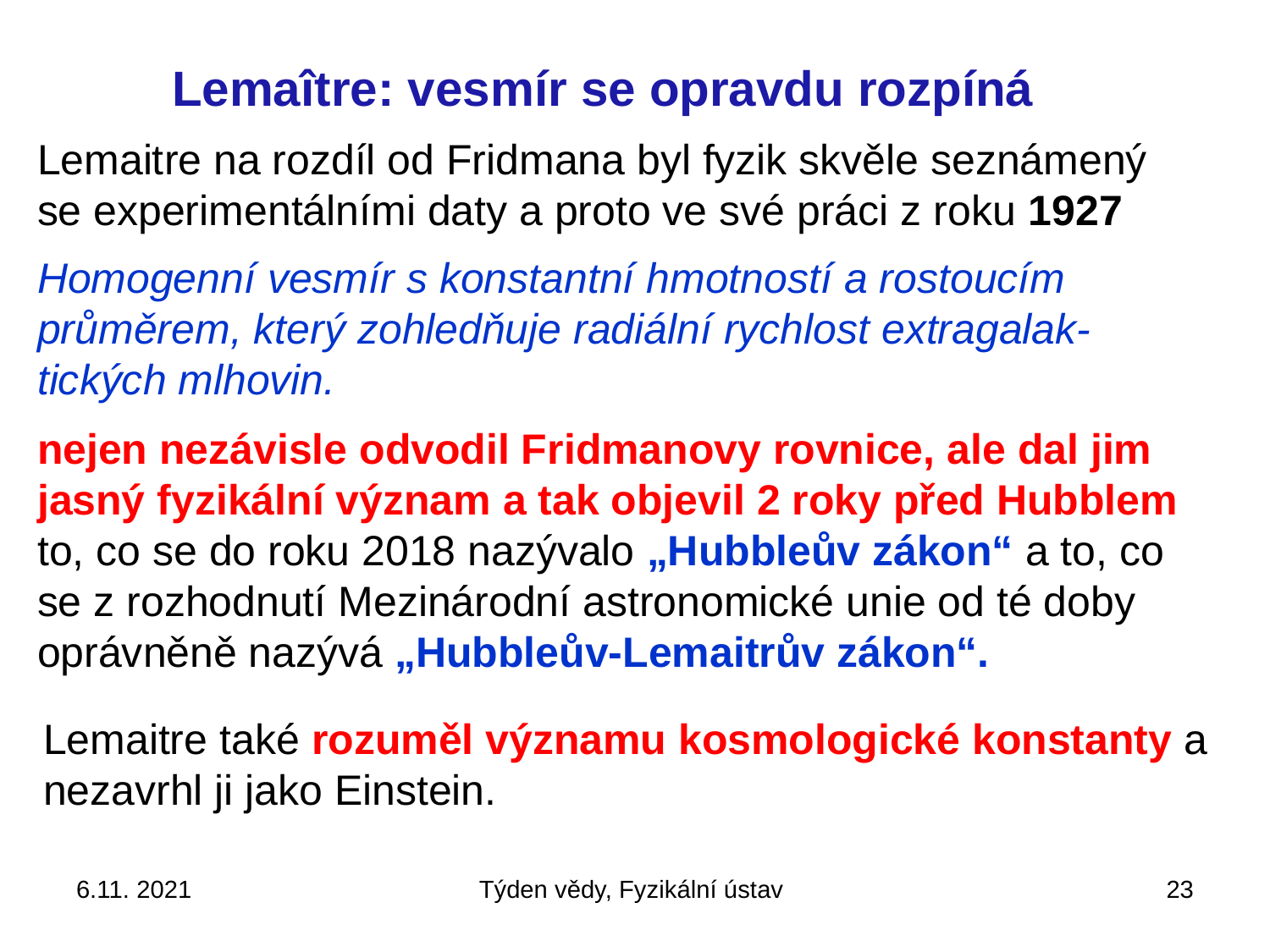

Lemaître: vesmír se opravdu rozpíná
Lemaitre na rozdíl od Fridmana byl fyzik skvěle seznámený se experimentálními daty a proto ve své práci z roku 1927

Homogenní vesmír s konstantní hmotností a rostoucím průměrem, který zohledňuje radiální rychlost extragalak-tických mlhovin.
nejen nezávisle odvodil Fridmanovy rovnice, ale dal jim jasný fyzikální význam a tak objevil 2 roky před Hubblem to, co se do roku 2018 nazývalo „Hubbleův zákon“ a to, co se z rozhodnutí Mezinárodní astronomické unie od té doby oprávněně nazývá „Hubbleův-Lemaitrův zákon“.
Lemaitre také rozuměl významu kosmologické konstanty a nezavrhl ji jako Einstein.
6.11. 2021
Týden vědy, Fyzikální ústav
23